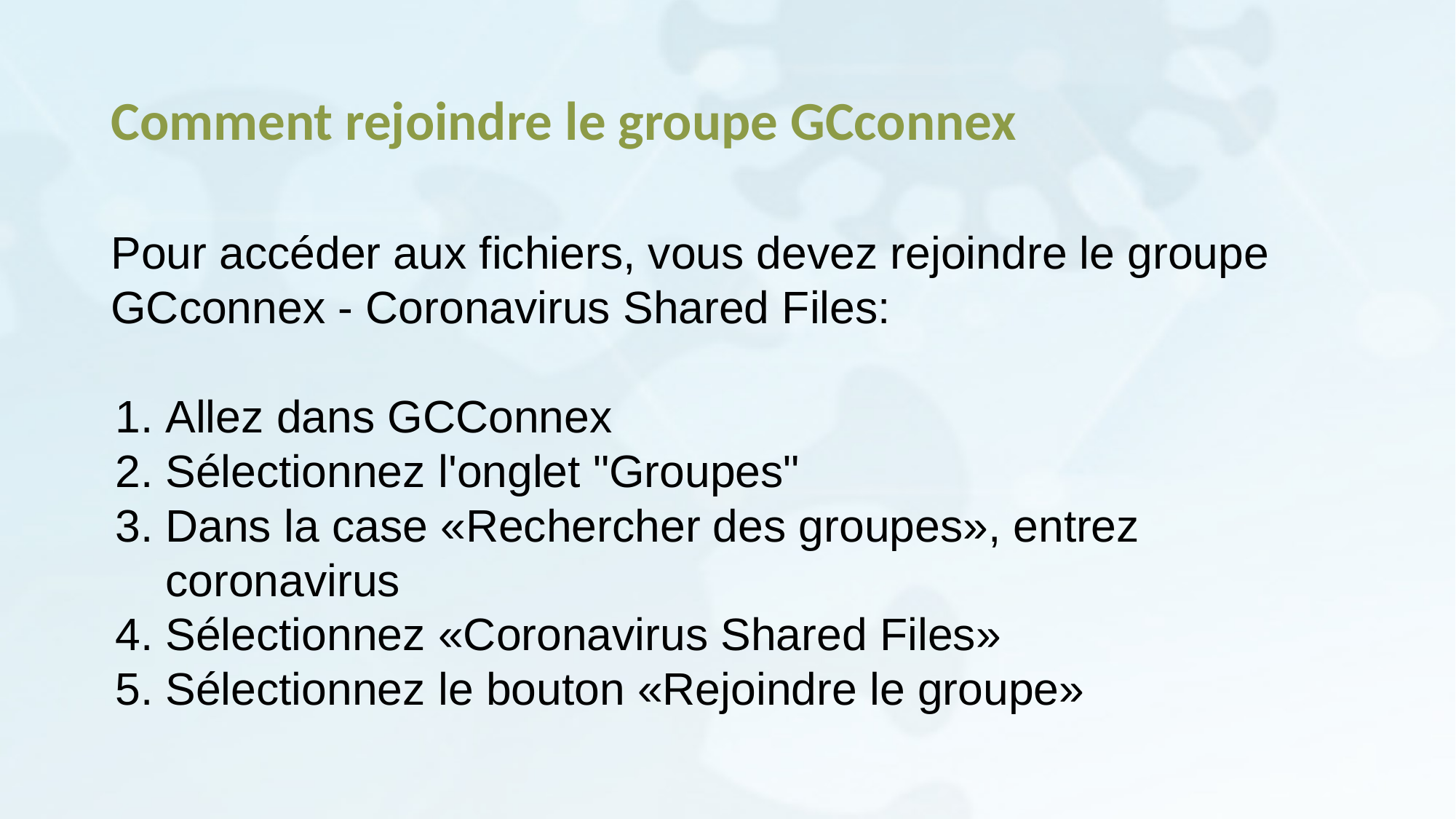

# Comment rejoindre le groupe GCconnex
Pour accéder aux fichiers, vous devez rejoindre le groupe GCconnex - Coronavirus Shared Files:

Allez dans GCConnex
Sélectionnez l'onglet "Groupes"
Dans la case «Rechercher des groupes», entrez coronavirus
Sélectionnez «Coronavirus Shared Files»
Sélectionnez le bouton «Rejoindre le groupe»